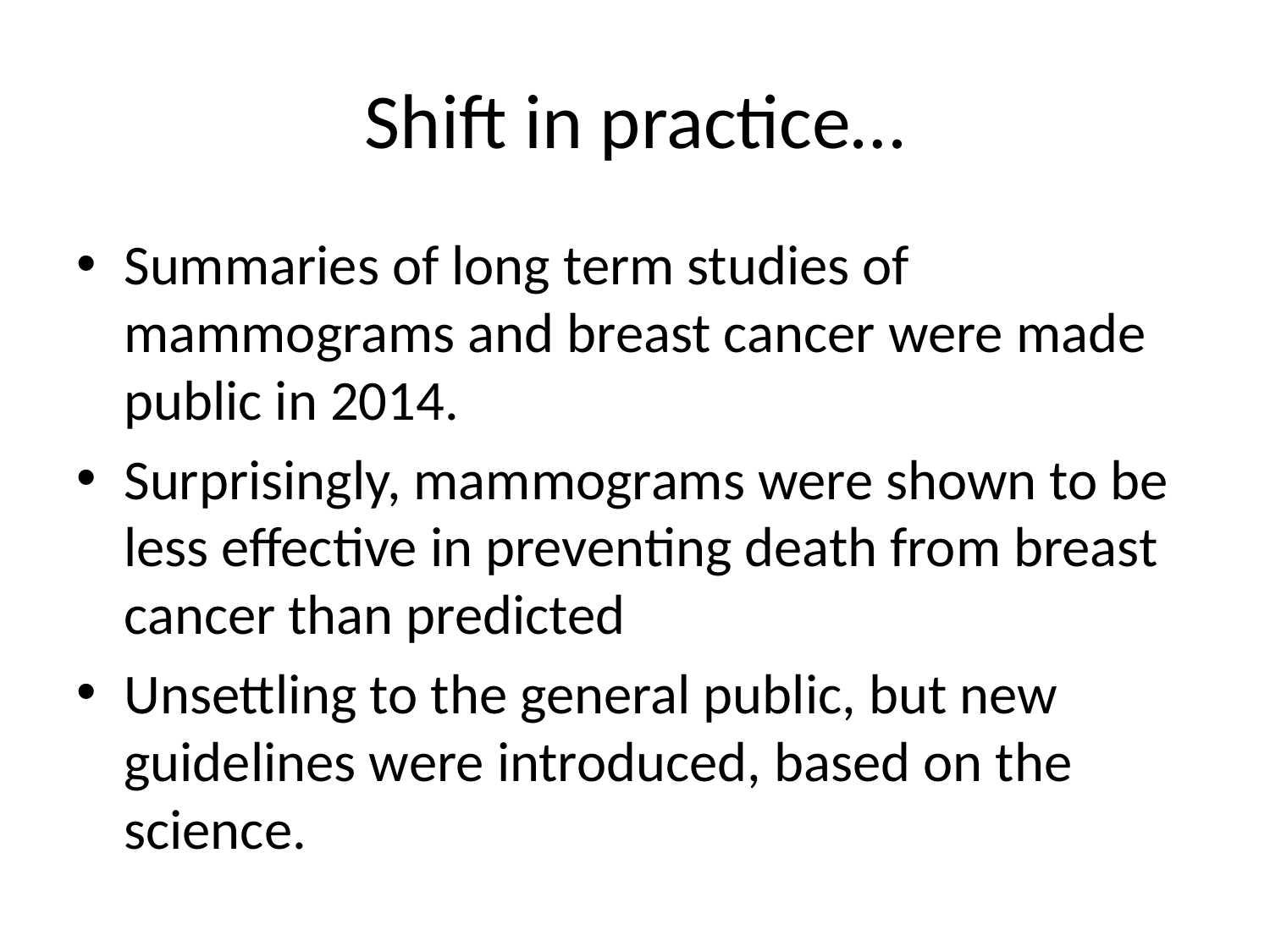

# Shift in practice…
Summaries of long term studies of mammograms and breast cancer were made public in 2014.
Surprisingly, mammograms were shown to be less effective in preventing death from breast cancer than predicted
Unsettling to the general public, but new guidelines were introduced, based on the science.